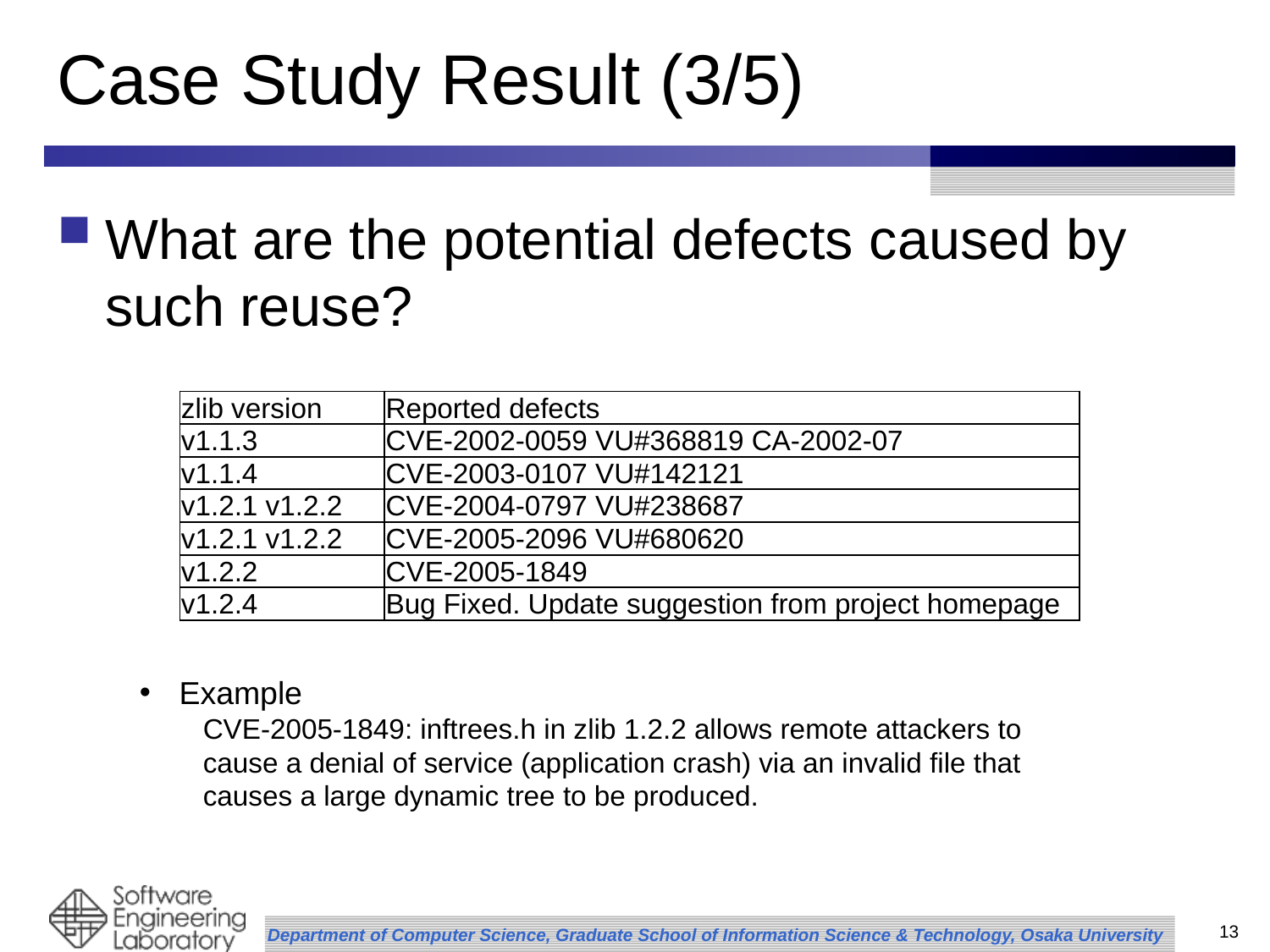

# Case Study Result (3/5)
What are the potential defects caused by such reuse?

| zlib version | Reported defects |
| --- | --- |
| v1.1.3 | CVE-2002-0059 VU#368819 CA-2002-07 |
| v1.1.4 | CVE-2003-0107 VU#142121 |
| v1.2.1 v1.2.2 | CVE-2004-0797 VU#238687 |
| v1.2.1 v1.2.2 | CVE-2005-2096 VU#680620 |
| v1.2.2 | CVE-2005-1849 |
| v1.2.4 | Bug Fixed. Update suggestion from project homepage |
Example
CVE-2005-1849: inftrees.h in zlib 1.2.2 allows remote attackers to cause a denial of service (application crash) via an invalid file that causes a large dynamic tree to be produced.

13